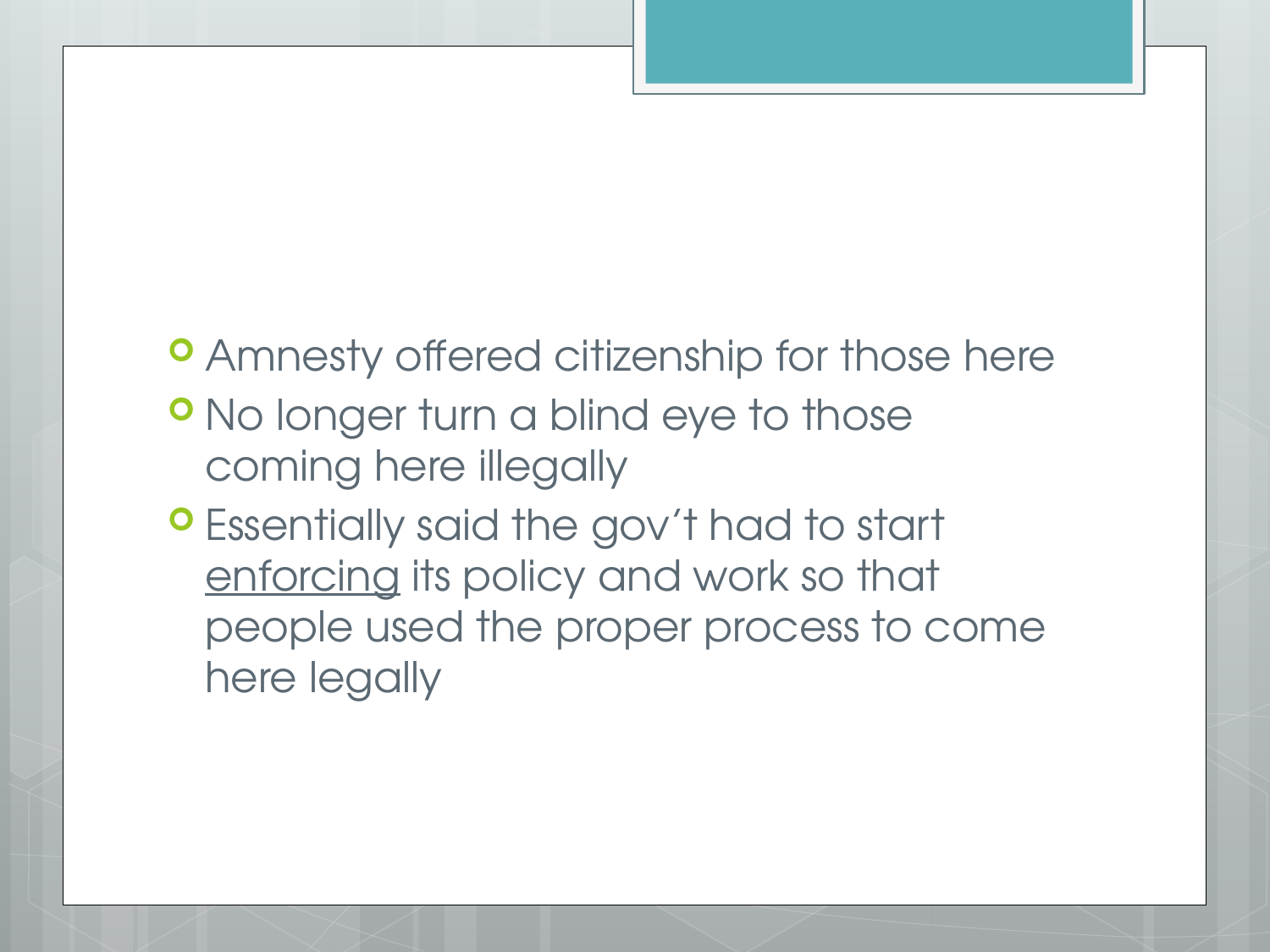

#
Amnesty offered citizenship for those here
No longer turn a blind eye to those coming here illegally
Essentially said the gov’t had to start enforcing its policy and work so that people used the proper process to come here legally